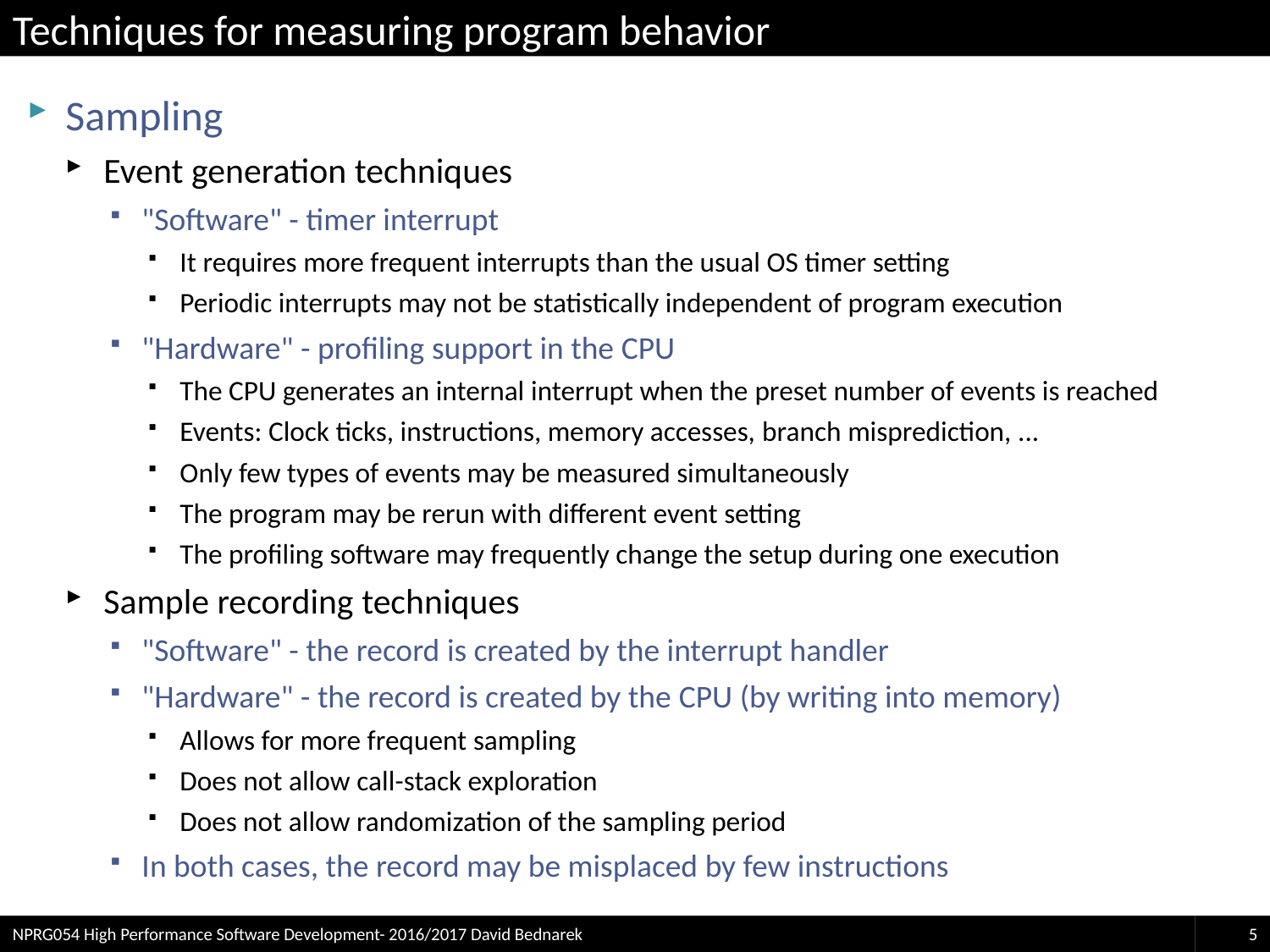

# Techniques for measuring program behavior
Sampling
Event generation techniques
"Software" - timer interrupt
It requires more frequent interrupts than the usual OS timer setting
Periodic interrupts may not be statistically independent of program execution
"Hardware" - profiling support in the CPU
The CPU generates an internal interrupt when the preset number of events is reached
Events: Clock ticks, instructions, memory accesses, branch misprediction, ...
Only few types of events may be measured simultaneously
The program may be rerun with different event setting
The profiling software may frequently change the setup during one execution
Sample recording techniques
"Software" - the record is created by the interrupt handler
"Hardware" - the record is created by the CPU (by writing into memory)
Allows for more frequent sampling
Does not allow call-stack exploration
Does not allow randomization of the sampling period
In both cases, the record may be misplaced by few instructions
NPRG054 High Performance Software Development- 2016/2017 David Bednarek
5